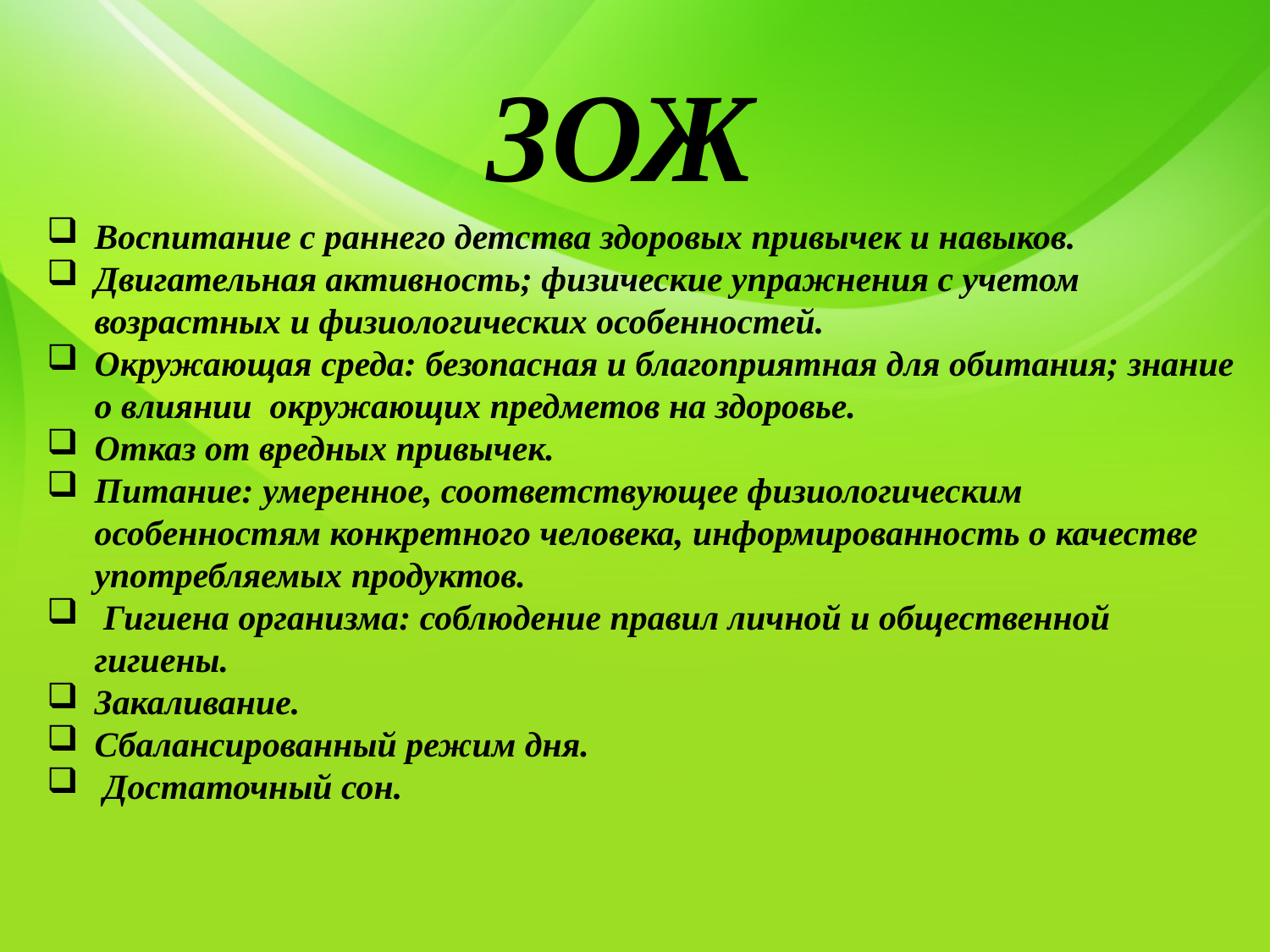

ЗОЖ
Воспитание с раннего детства здоровых привычек и навыков.
Двигательная активность; физические упражнения с учетом возрастных и физиологических особенностей.
Окружающая среда: безопасная и благоприятная для обитания; знание о влиянии  окружающих предметов на здоровье.
Отказ от вредных привычек.
Питание: умеренное, соответствующее физиологическим особенностям конкретного человека, информированность о качестве употребляемых продуктов.
 Гигиена организма: соблюдение правил личной и общественной гигиены.
Закаливание.
Сбалансированный режим дня.
 Достаточный сон.